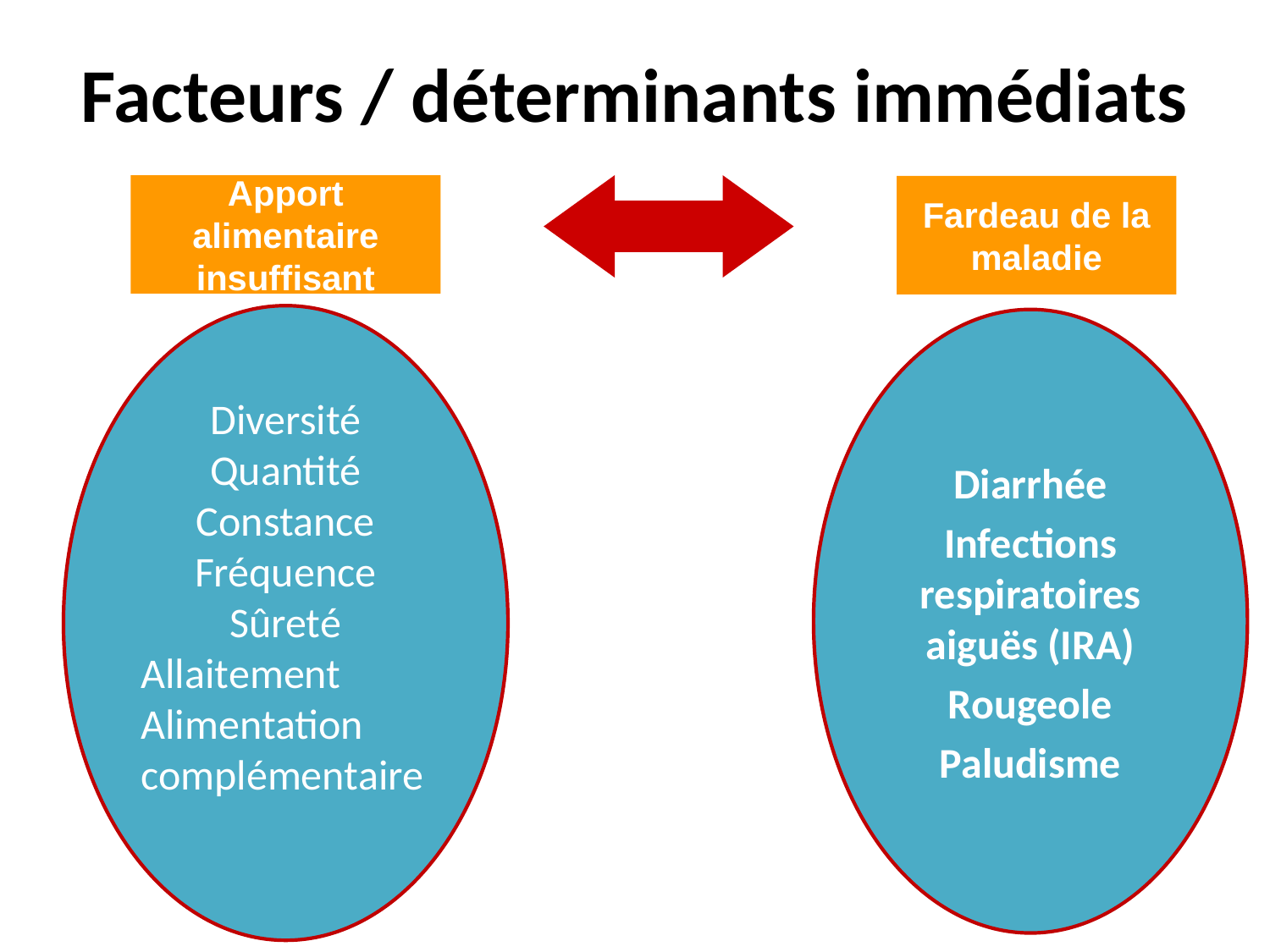

# Facteurs / déterminants immédiats
Apport alimentaire insuffisant

Fardeau de la maladie

Diversité
Quantité
Constance
Fréquence
Sûreté
Allaitement
Alimentation complémentaire

Diarrhée
Infections respiratoires aiguës (IRA)
Rougeole
Paludisme